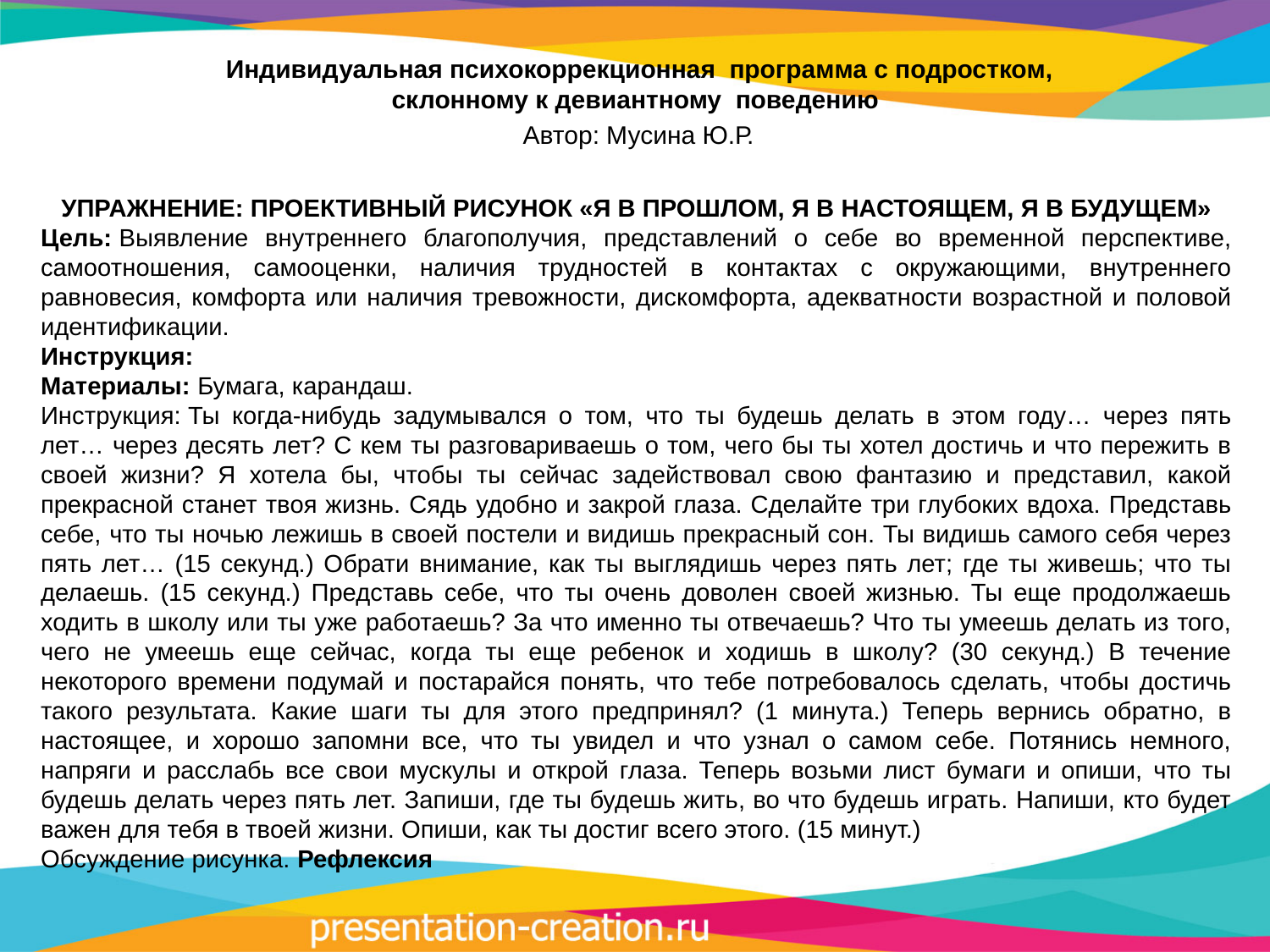

Индивидуальная психокоррекционная  программа с подростком, склонному к девиантному  поведению
 Автор: Мусина Ю.Р.

УПРАЖНЕНИЕ: ПРОЕКТИВНЫЙ РИСУНОК «Я В ПРОШЛОМ, Я В НАСТОЯЩЕМ, Я В БУДУЩЕМ»
Цель: Выявление внутреннего благополучия, представлений о себе во временной перспективе, самоотношения, самооценки, наличия трудностей в контактах с окружающими, внутреннего равновесия, комфорта или наличия тревожности, дискомфорта, адекватности возрастной и половой идентификации.
Инструкция:
Материалы: Бумага, карандаш.
Инструкция: Ты когда-нибудь задумывался о том, что ты будешь делать в этом году… через пять лет… через десять лет? С кем ты разговариваешь о том, чего бы ты хотел достичь и что пережить в своей жизни? Я хотела бы, чтобы ты сейчас задействовал свою фантазию и представил, какой прекрасной станет твоя жизнь. Сядь удобно и закрой глаза. Сделайте три глубоких вдоха. Представь себе, что ты ночью лежишь в своей постели и видишь прекрасный сон. Ты видишь самого себя через пять лет… (15 секунд.) Обрати внимание, как ты выглядишь через пять лет; где ты живешь; что ты делаешь. (15 секунд.) Представь себе, что ты очень доволен своей жизнью. Ты еще продолжаешь ходить в школу или ты уже работаешь? За что именно ты отвечаешь? Что ты умеешь делать из того, чего не умеешь еще сейчас, когда ты еще ребенок и ходишь в школу? (30 секунд.) В течение некоторого времени подумай и постарайся понять, что тебе потребовалось сделать, чтобы достичь такого результата. Какие шаги ты для этого предпринял? (1 минута.) Теперь вернись обратно, в настоящее, и хорошо запомни все, что ты увидел и что узнал о самом себе. Потянись немного, напряги и расслабь все свои мускулы и открой глаза. Теперь возьми лист бумаги и опиши, что ты будешь делать через пять лет. Запиши, где ты будешь жить, во что будешь играть. Напиши, кто будет важен для тебя в твоей жизни. Опиши, как ты достиг всего этого. (15 минут.)
Обсуждение рисунка. Рефлексия